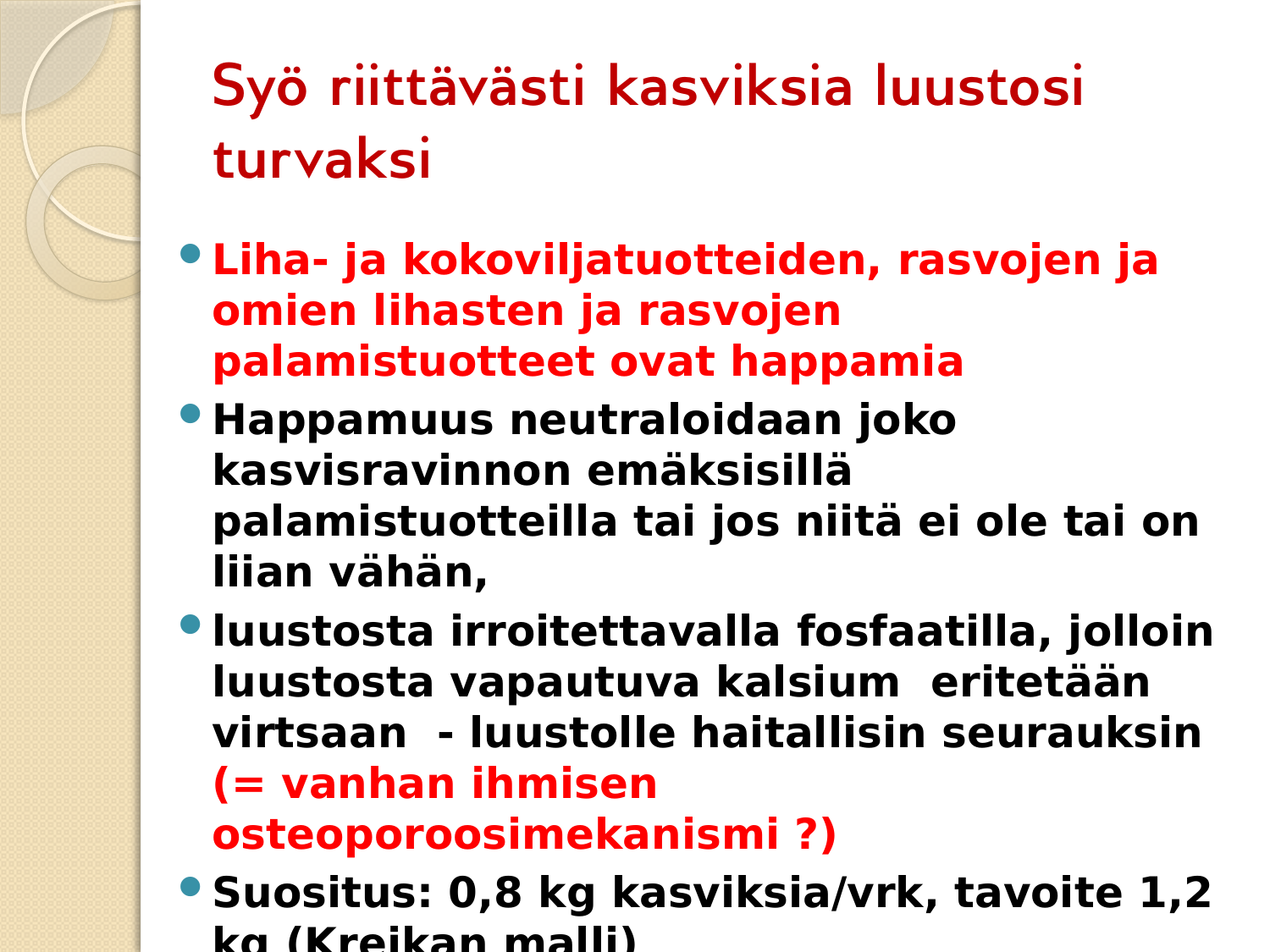

# Syö riittävästi kasviksia luustosi turvaksi
Liha- ja kokoviljatuotteiden, rasvojen ja omien lihasten ja rasvojen palamistuotteet ovat happamia
Happamuus neutraloidaan joko kasvisravinnon emäksisillä palamistuotteilla tai jos niitä ei ole tai on liian vähän,
luustosta irroitettavalla fosfaatilla, jolloin luustosta vapautuva kalsium  eritetään virtsaan  - luustolle haitallisin seurauksin  (= vanhan ihmisen  osteoporoosimekanismi ?)
Suositus: 0,8 kg kasviksia/vrk, tavoite 1,2 kg (Kreikan malli)